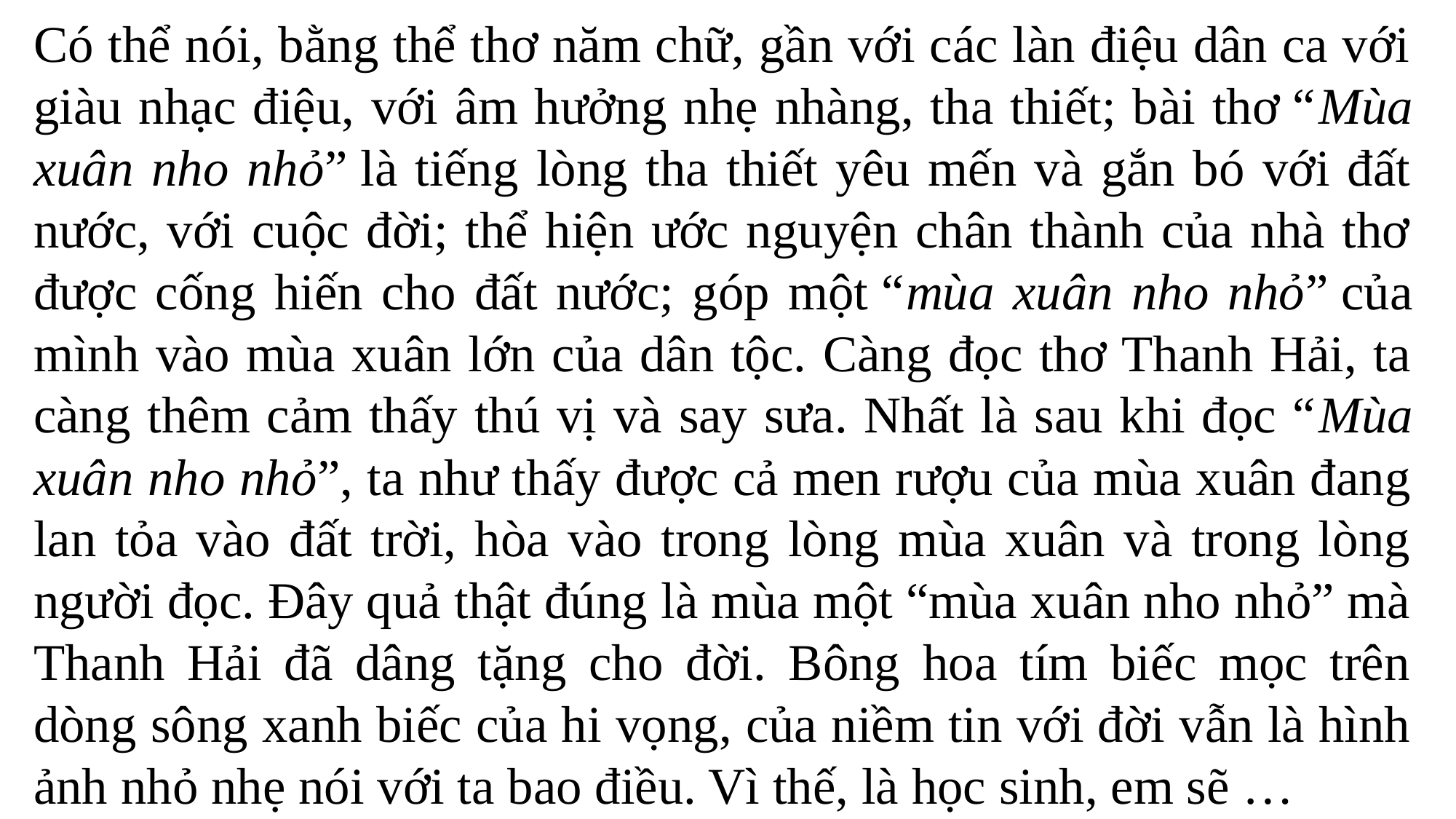

Có thể nói, bằng thể thơ năm chữ, gần với các làn điệu dân ca với giàu nhạc điệu, với âm hưởng nhẹ nhàng, tha thiết; bài thơ “Mùa xuân nho nhỏ” là tiếng lòng tha thiết yêu mến và gắn bó với đất nước, với cuộc đời; thể hiện ước nguyện chân thành của nhà thơ được cống hiến cho đất nước; góp một “mùa xuân nho nhỏ” của mình vào mùa xuân lớn của dân tộc. Càng đọc thơ Thanh Hải, ta càng thêm cảm thấy thú vị và say sưa. Nhất là sau khi đọc “Mùa xuân nho nhỏ”, ta như thấy được cả men rượu của mùa xuân đang lan tỏa vào đất trời, hòa vào trong lòng mùa xuân và trong lòng người đọc. Đây quả thật đúng là mùa một “mùa xuân nho nhỏ” mà Thanh Hải đã dâng tặng cho đời. Bông hoa tím biếc mọc trên dòng sông xanh biếc của hi vọng, của niềm tin với đời vẫn là hình ảnh nhỏ nhẹ nói với ta bao điều. Vì thế, là học sinh, em sẽ …